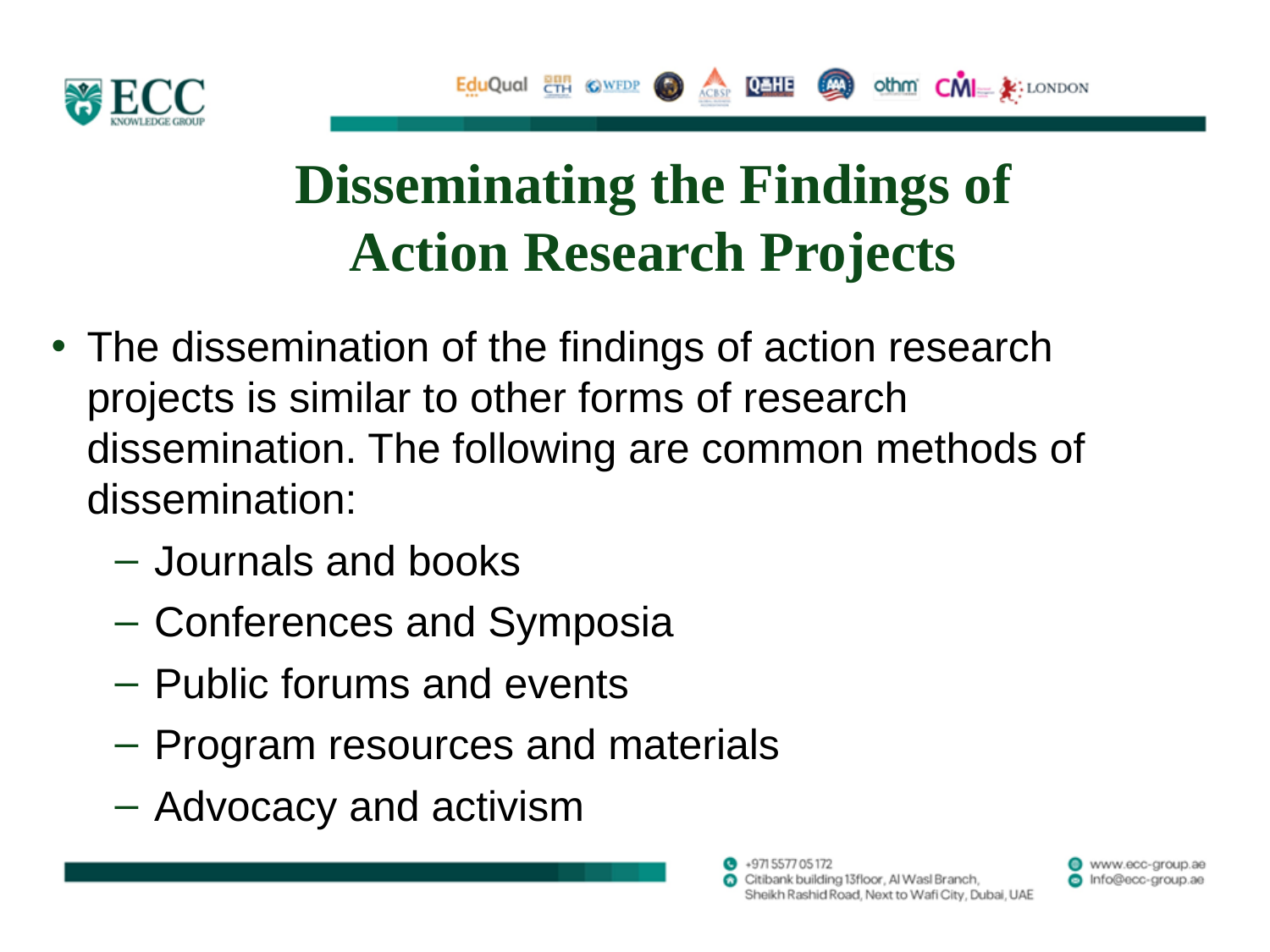

# Disseminating the Findings of Action Research Projects
The dissemination of the findings of action research projects is similar to other forms of research dissemination. The following are common methods of dissemination:
Journals and books
Conferences and Symposia
Public forums and events
Program resources and materials
Advocacy and activism